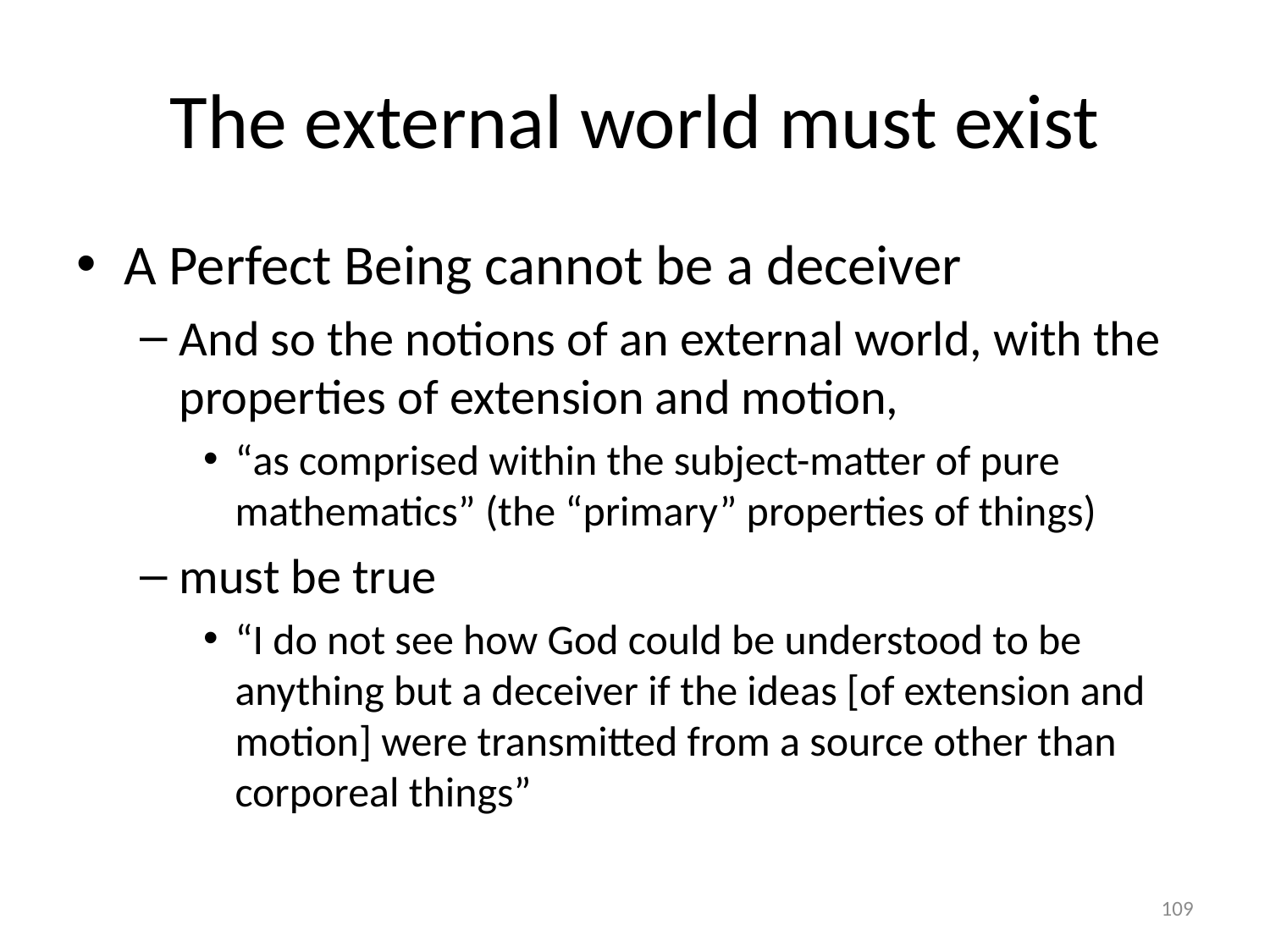

# The external world must exist
A Perfect Being cannot be a deceiver
And so the notions of an external world, with the properties of extension and motion,
“as comprised within the subject-matter of pure mathematics” (the “primary” properties of things)
must be true
“I do not see how God could be understood to be anything but a deceiver if the ideas [of extension and motion] were transmitted from a source other than corporeal things”
109